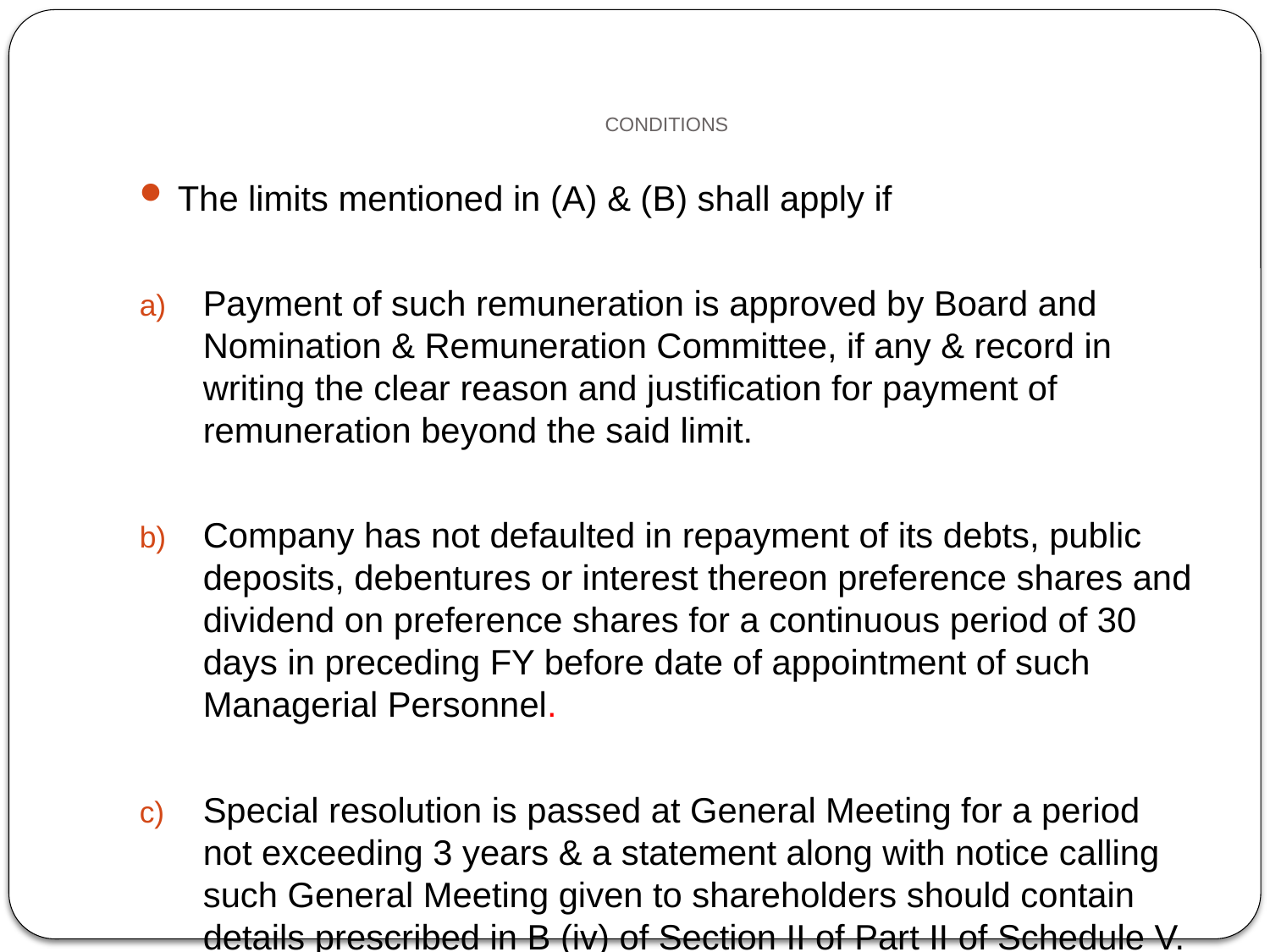

# CONDITIONS
The limits mentioned in (A) & (B) shall apply if

Payment of such remuneration is approved by Board and Nomination & Remuneration Committee, if any & record in writing the clear reason and justification for payment of remuneration beyond the said limit.

Company has not defaulted in repayment of its debts, public deposits, debentures or interest thereon preference shares and dividend on preference shares for a continuous period of 30 days in preceding FY before date of appointment of such Managerial Personnel.

Special resolution is passed at General Meeting for a period not exceeding 3 years & a statement along with notice calling such General Meeting given to shareholders should contain details prescribed in B (iv) of Section II of Part II of Schedule V.